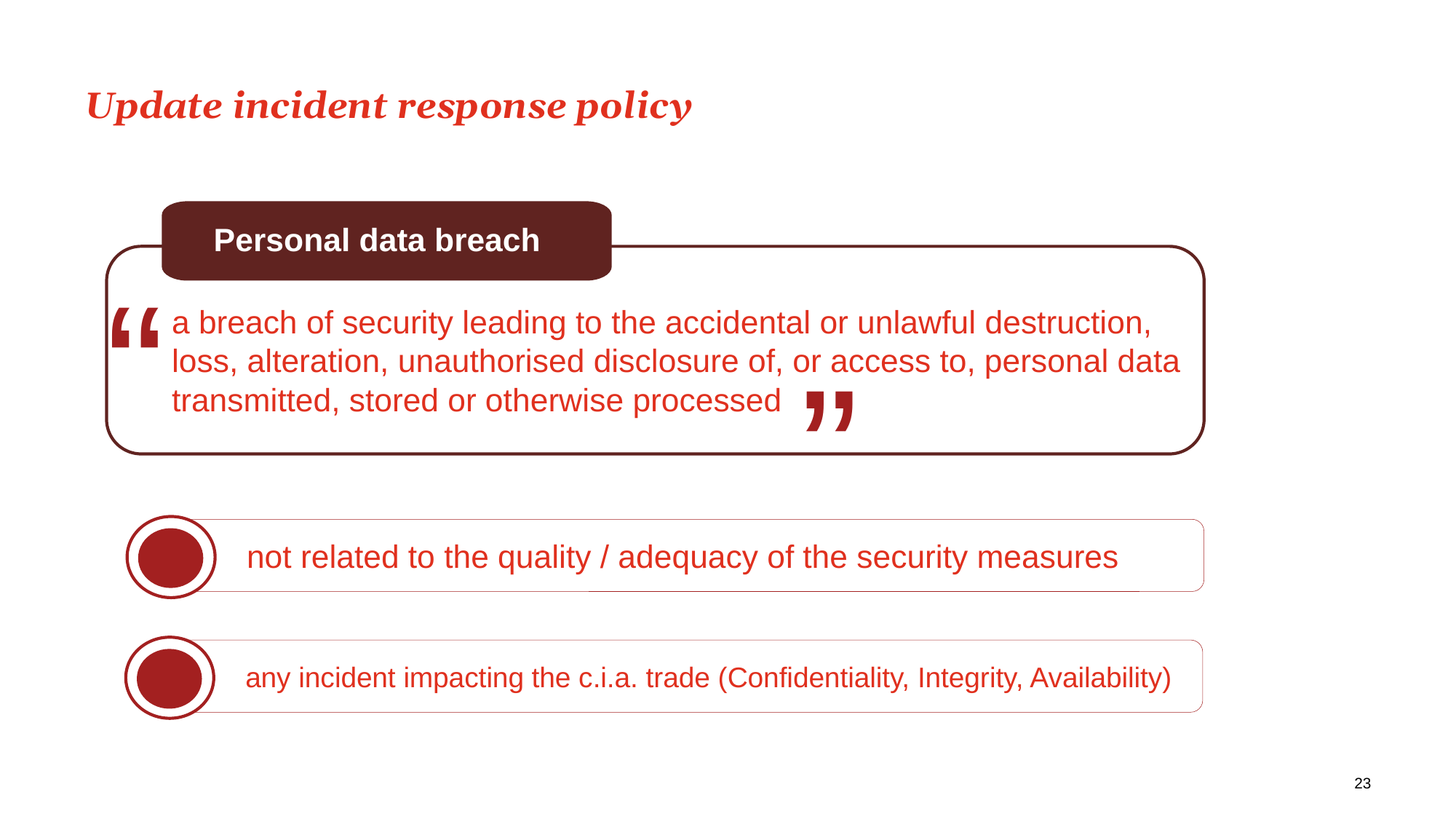

# Update incident response policy
Personal data breach

a breach of security leading to the accidental or unlawful destruction, loss, alteration, unauthorised disclosure of, or access to, personal data transmitted, stored or otherwise processed
“
”

not related to the quality / adequacy of the security measures

any incident impacting the c.i.a. trade (Confidentiality, Integrity, Availability)

23